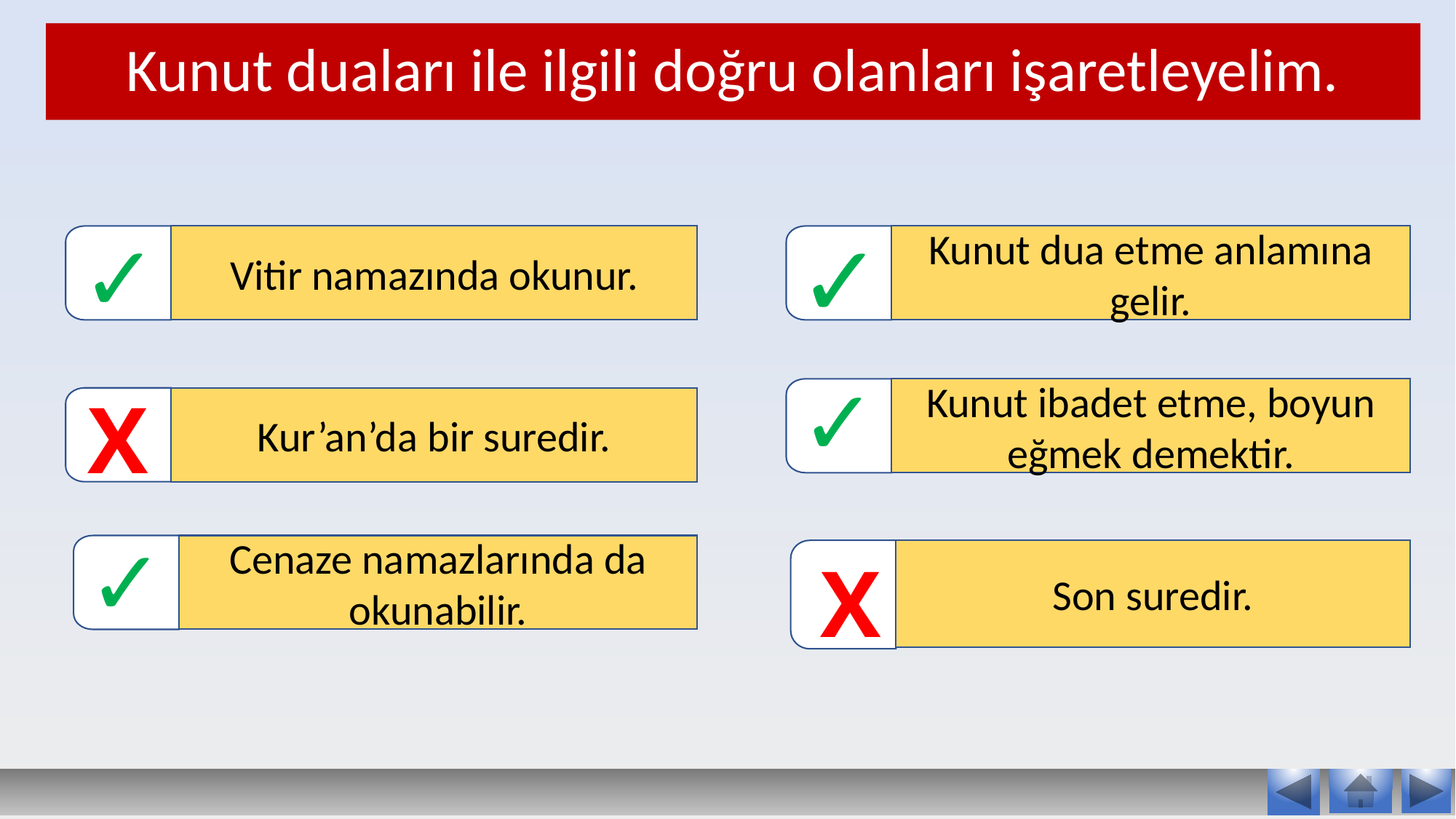

Kunut duaları ile ilgili doğru olanları işaretleyelim.
✓
✓

Vitir namazında okunur.

Kunut dua etme anlamına gelir.
✓
X

Kunut ibadet etme, boyun eğmek demektir.

Kur’an’da bir suredir.
✓

Cenaze namazlarında da okunabilir.

Son suredir.
X